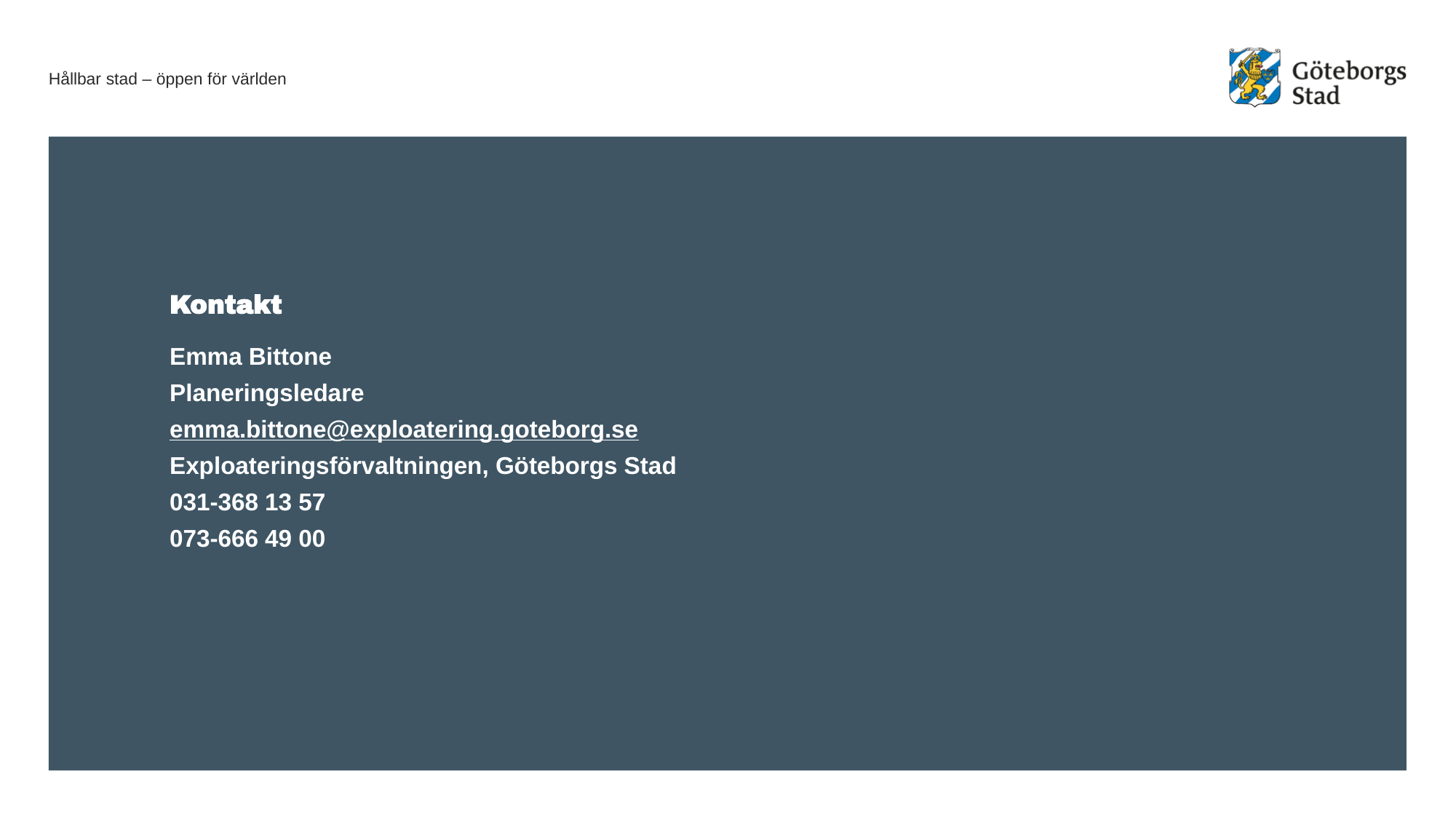

# Kontakt
Emma Bittone
Planeringsledare
emma.bittone@exploatering.goteborg.se
Exploateringsförvaltningen, Göteborgs Stad
031-368 13 57
073-666 49 00